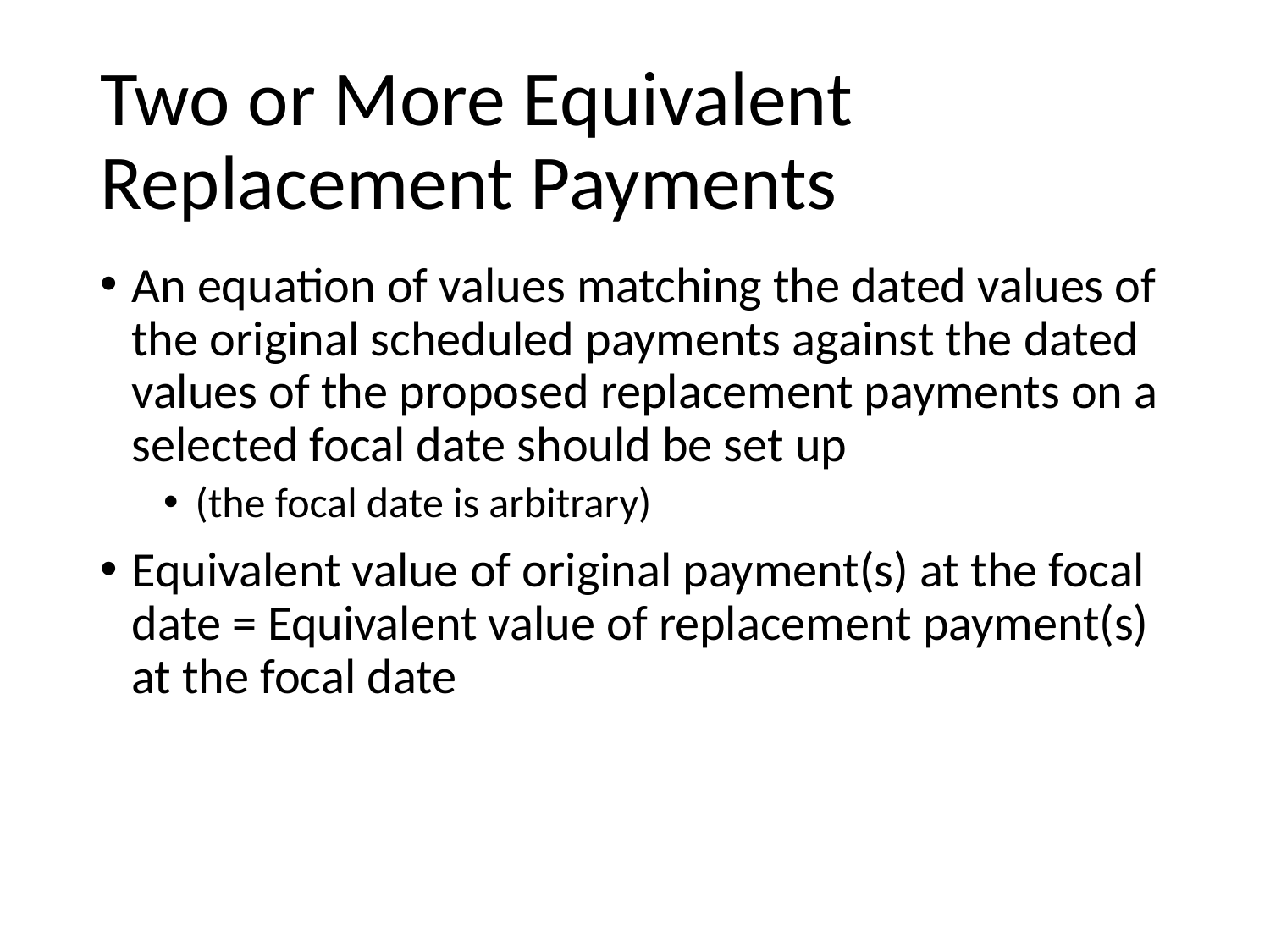

# Two or More Equivalent Replacement Payments
An equation of values matching the dated values of the original scheduled payments against the dated values of the proposed replacement payments on a selected focal date should be set up
(the focal date is arbitrary)
Equivalent value of original payment(s) at the focal date = Equivalent value of replacement payment(s) at the focal date